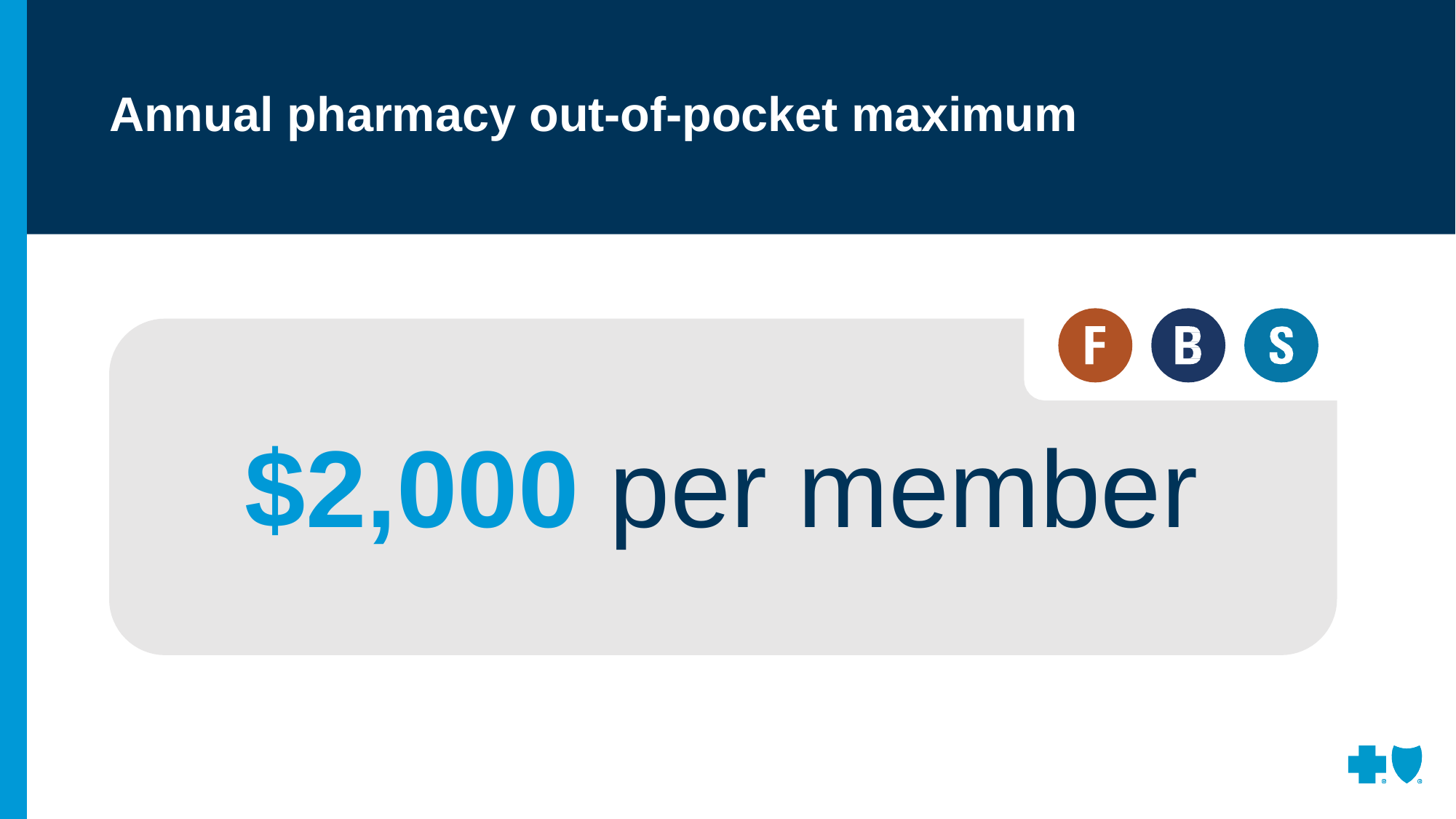

# Annual pharmacy out-of-pocket maximum

$2,000 per member
34